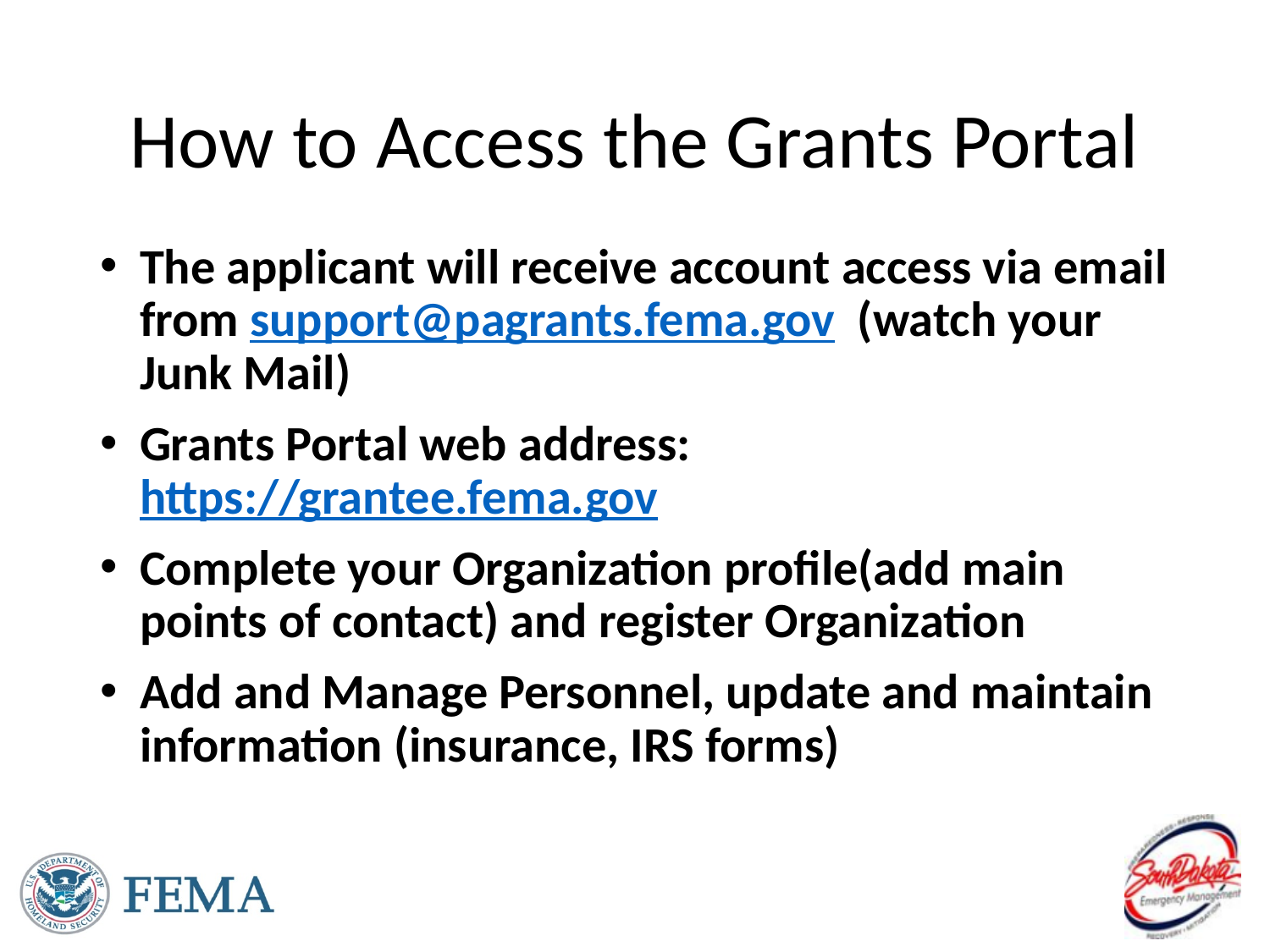

# How to Access the Grants Portal
The applicant will receive account access via email from support@pagrants.fema.gov  (watch your Junk Mail)
Grants Portal web address: https://grantee.fema.gov
Complete your Organization profile(add main points of contact) and register Organization
Add and Manage Personnel, update and maintain information (insurance, IRS forms)